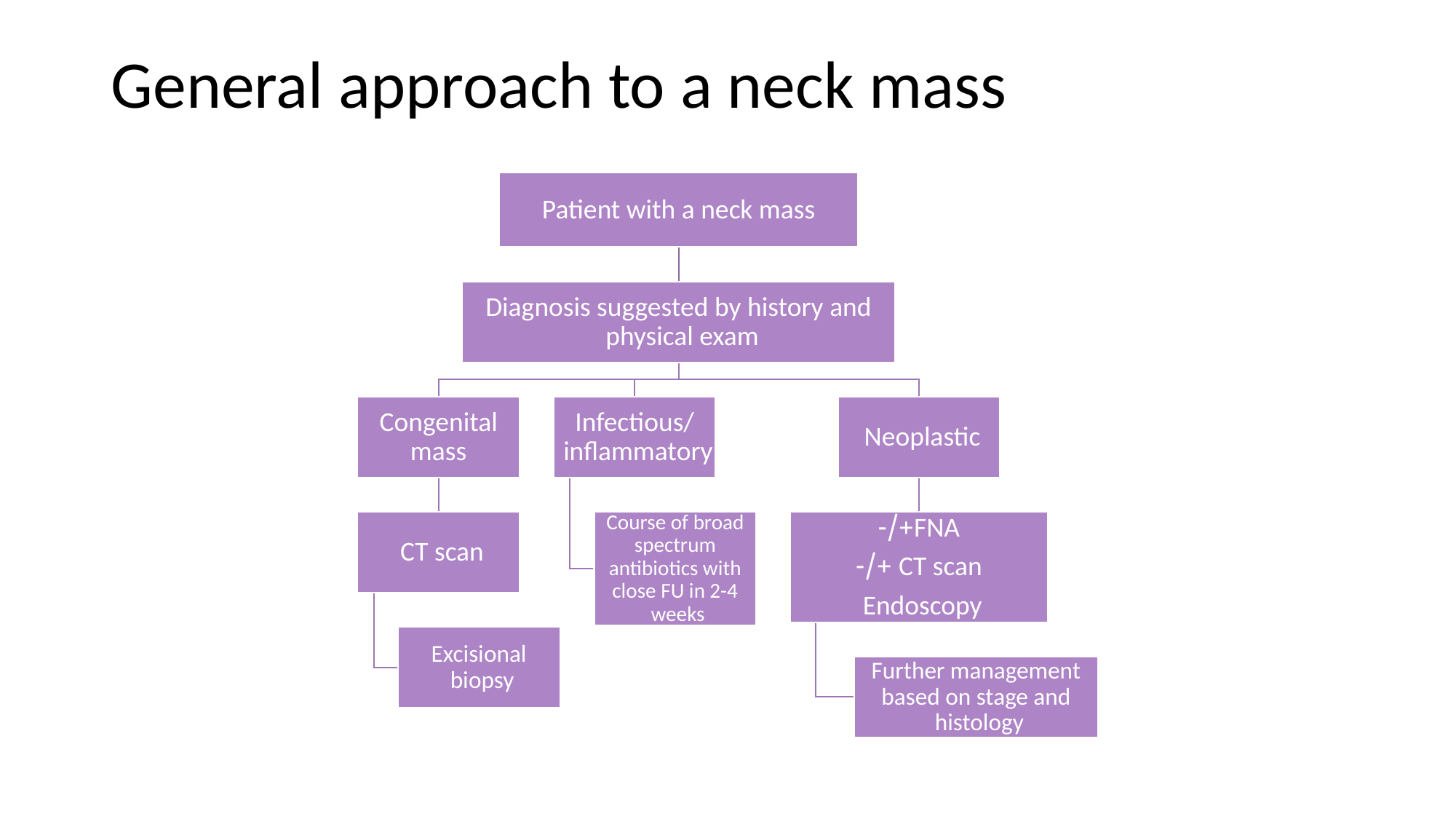

# General approach to a neck mass
Patient with a neck mass
Diagnosis suggested by history and physical exam
Congenital mass
CT scan
Excisional biopsy
Infectious/ inflammatory
Course of broad spectrum antibiotics with close FU in 2-4 weeks
Neoplastic
FNA+/-
CT scan +/-
Endoscopy
Further management based on stage and histology